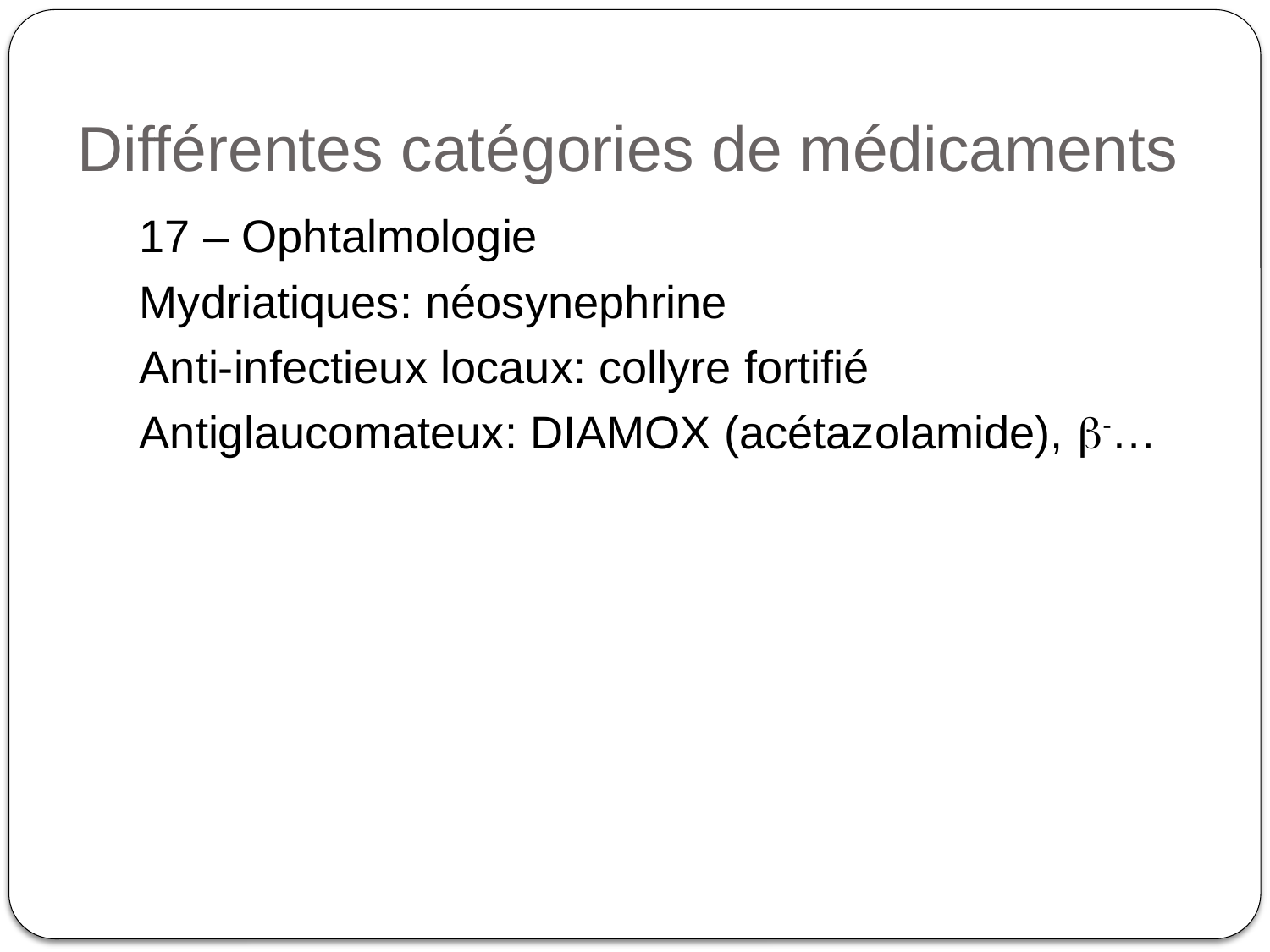

# Différentes catégories de médicaments
17 – Ophtalmologie
Mydriatiques: néosynephrine
Anti-infectieux locaux: collyre fortifié
Antiglaucomateux: DIAMOX (acétazolamide), β-…